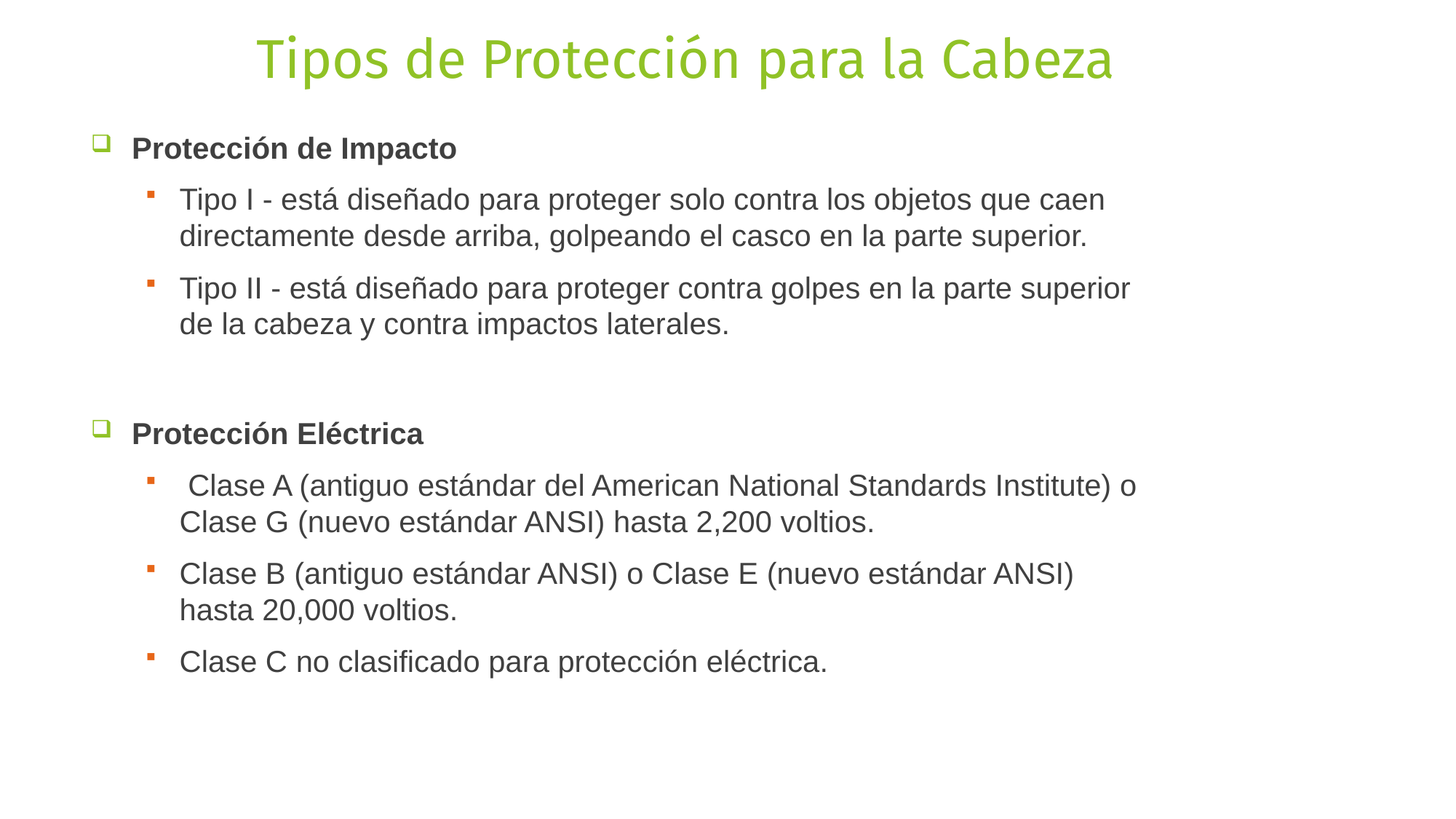

# Tipos de Protección para la Cabeza
Protección de Impacto
Tipo I - está diseñado para proteger solo contra los objetos que caen directamente desde arriba, golpeando el casco en la parte superior.
Tipo II - está diseñado para proteger contra golpes en la parte superior de la cabeza y contra impactos laterales.

Protección Eléctrica
 Clase A (antiguo estándar del American National Standards Institute) o   Clase G (nuevo estándar ANSI) hasta 2,200 voltios.
Clase B (antiguo estándar ANSI) o Clase E (nuevo estándar ANSI) hasta 20,000 voltios.
Clase C no clasificado para protección eléctrica.